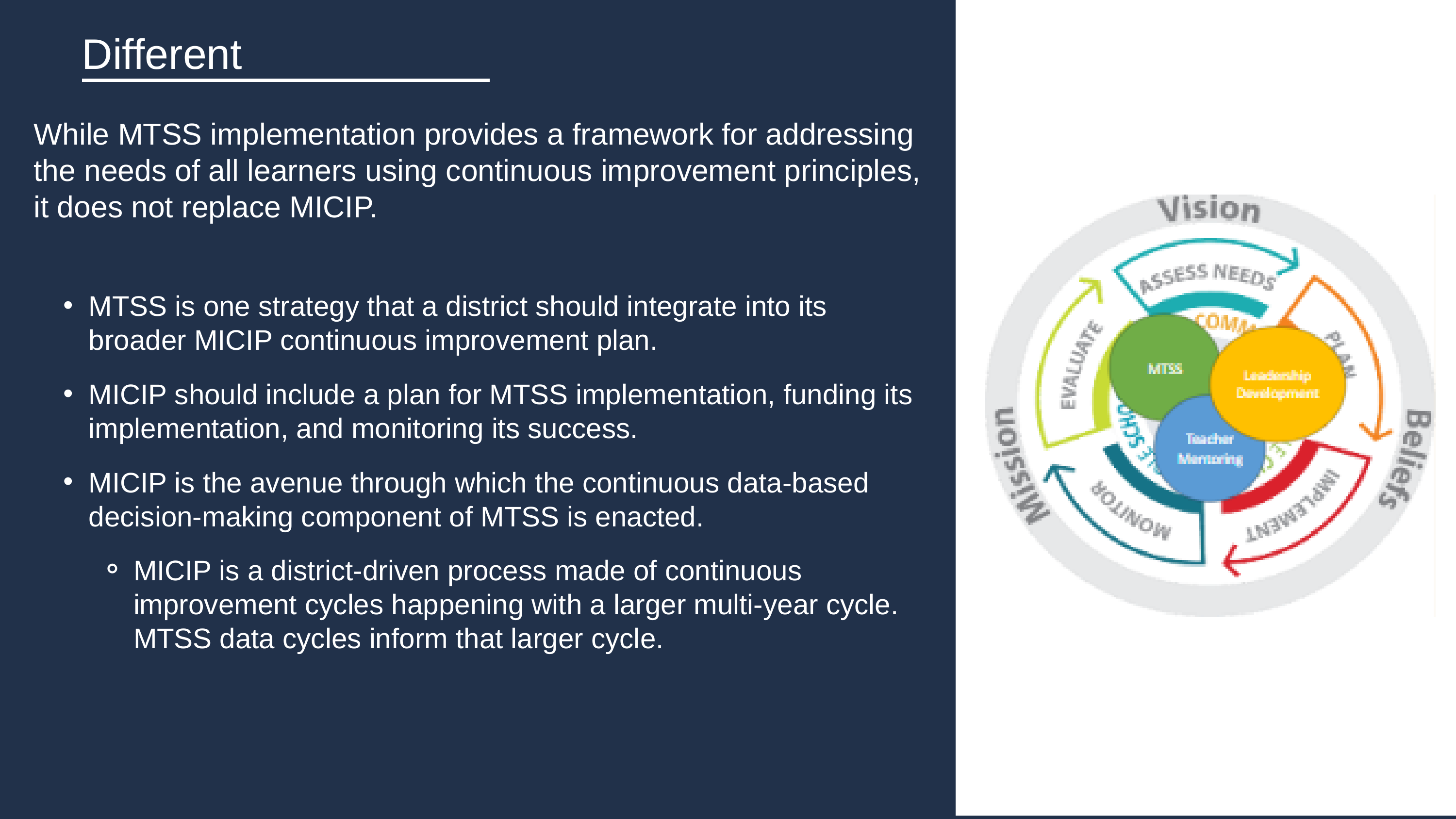

Different
While MTSS implementation provides a framework for addressing the needs of all learners using continuous improvement principles, it does not replace MICIP.

MTSS is one strategy that a district should integrate into its broader MICIP continuous improvement plan.
MICIP should include a plan for MTSS implementation, funding its implementation, and monitoring its success.
MICIP is the avenue through which the continuous data-based decision-making component of MTSS is enacted.
MICIP is a district-driven process made of continuous improvement cycles happening with a larger multi-year cycle. MTSS data cycles inform that larger cycle.